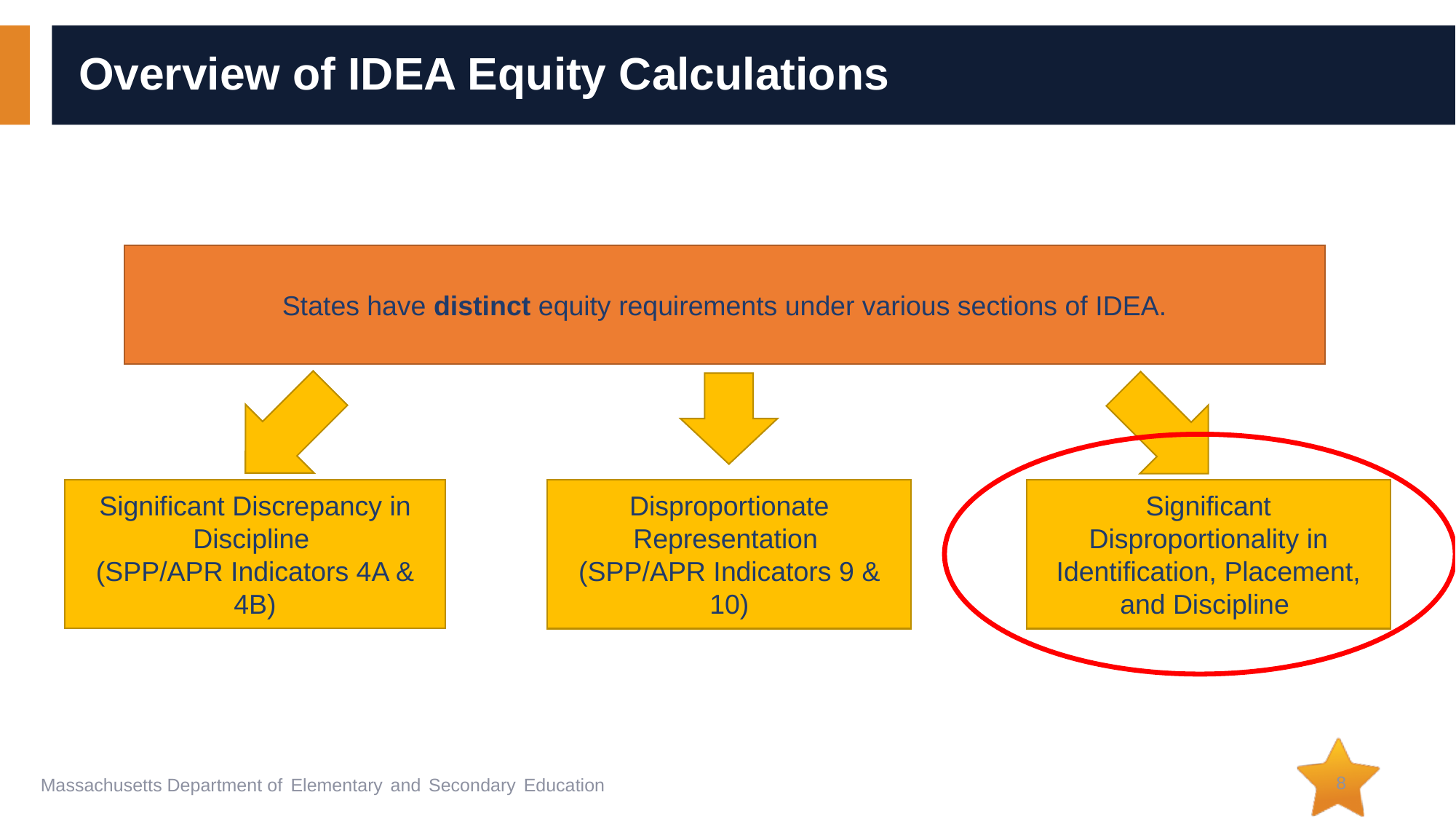

# Overview of IDEA Equity Calculations
States have distinct equity requirements under various sections of IDEA.

Significant Discrepancy in Discipline
(SPP/APR Indicators 4A & 4B)
Disproportionate Representation
(SPP/APR Indicators 9 & 10)
Significant Disproportionality in Identification, Placement, and Discipline

8